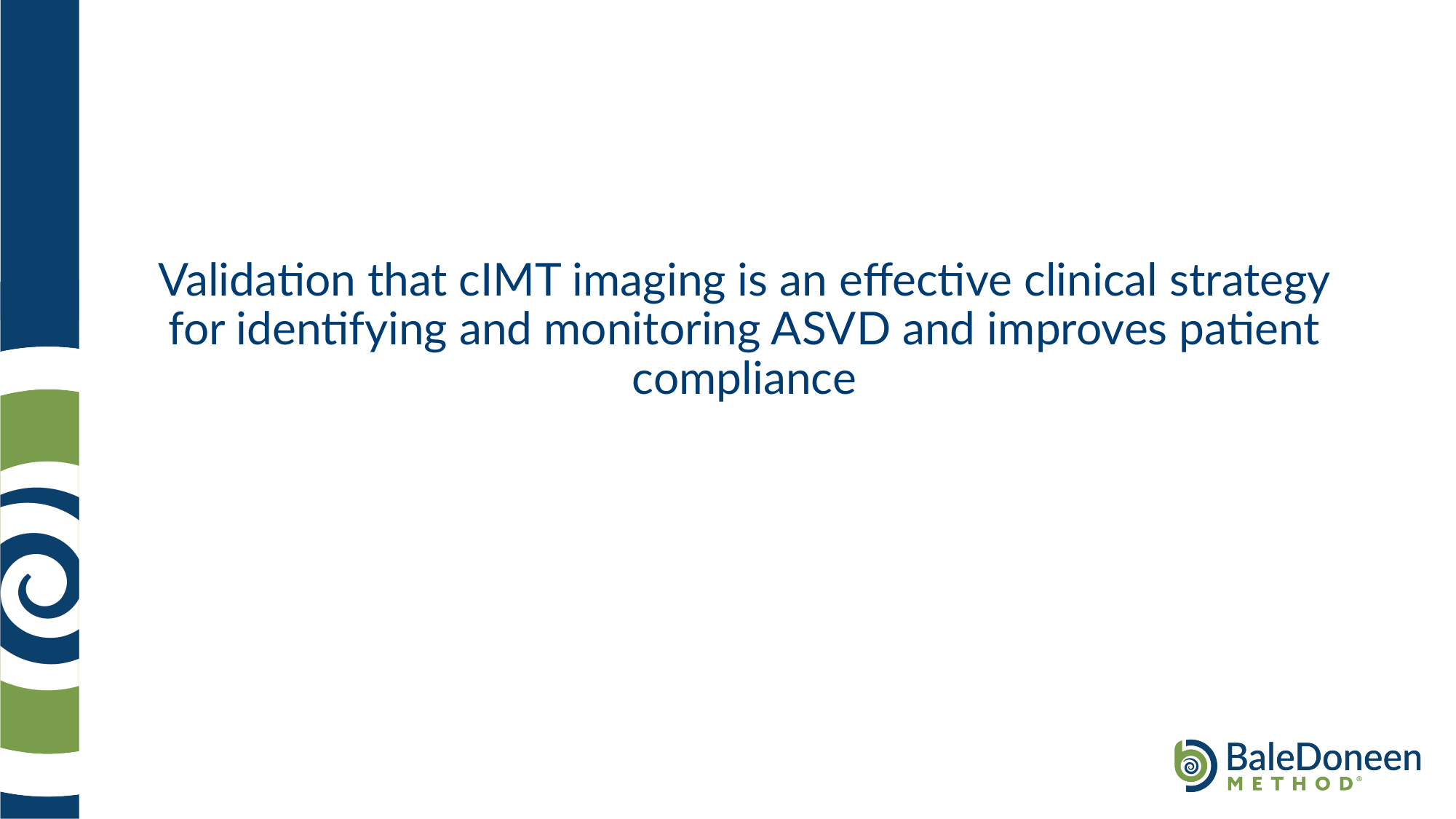

# Validation that cIMT imaging is an effective clinical strategy for identifying and monitoring ASVD and improves patient compliance